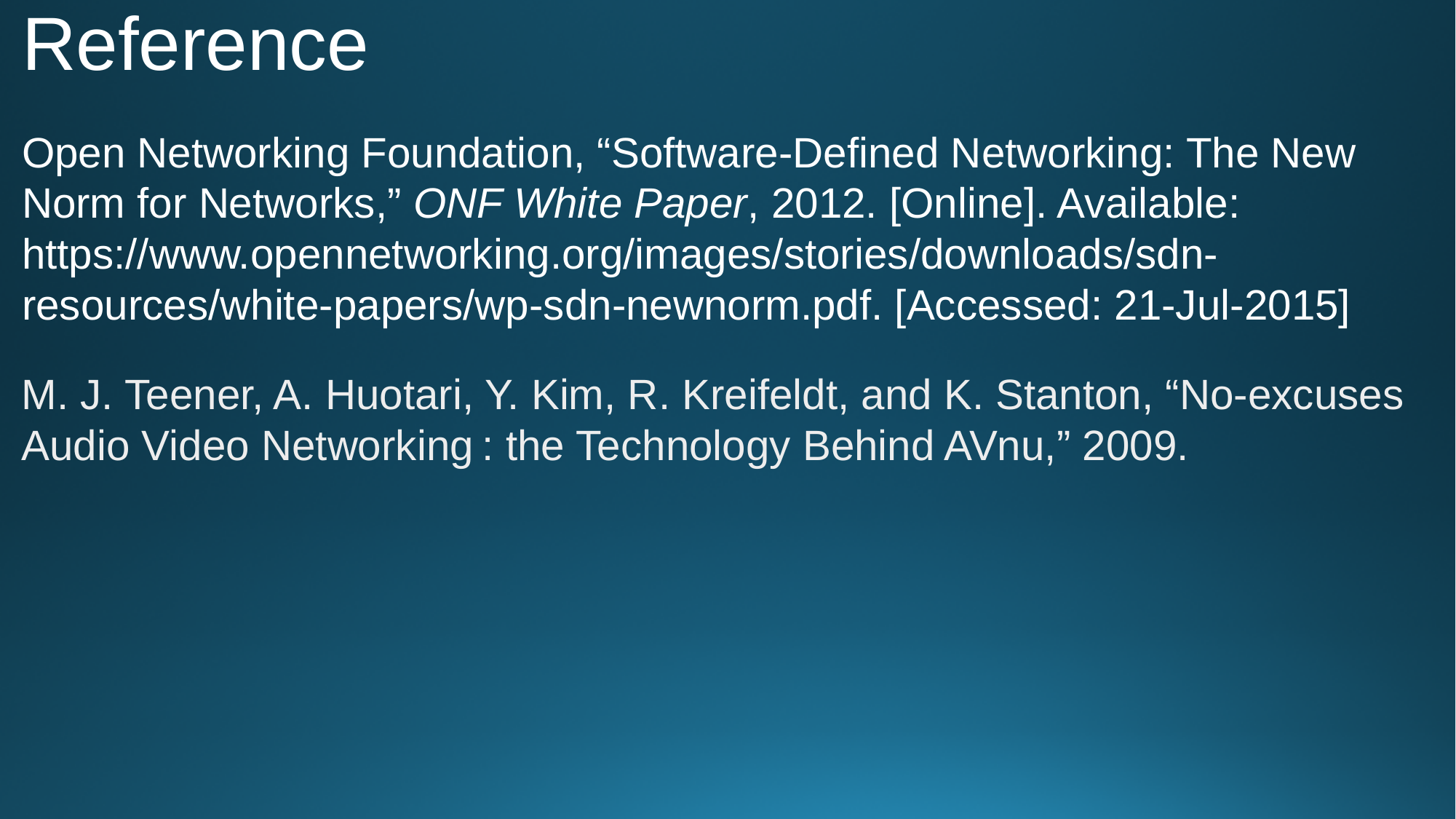

# Reference
Open Networking Foundation, “Software-Defined Networking: The New Norm for Networks,” ONF White Paper, 2012. [Online]. Available: https://www.opennetworking.org/images/stories/downloads/sdn-resources/white-papers/wp-sdn-newnorm.pdf. [Accessed: 21-Jul-2015]

M. J. Teener, A. Huotari, Y. Kim, R. Kreifeldt, and K. Stanton, “No-excuses Audio Video Networking : the Technology Behind AVnu,” 2009.